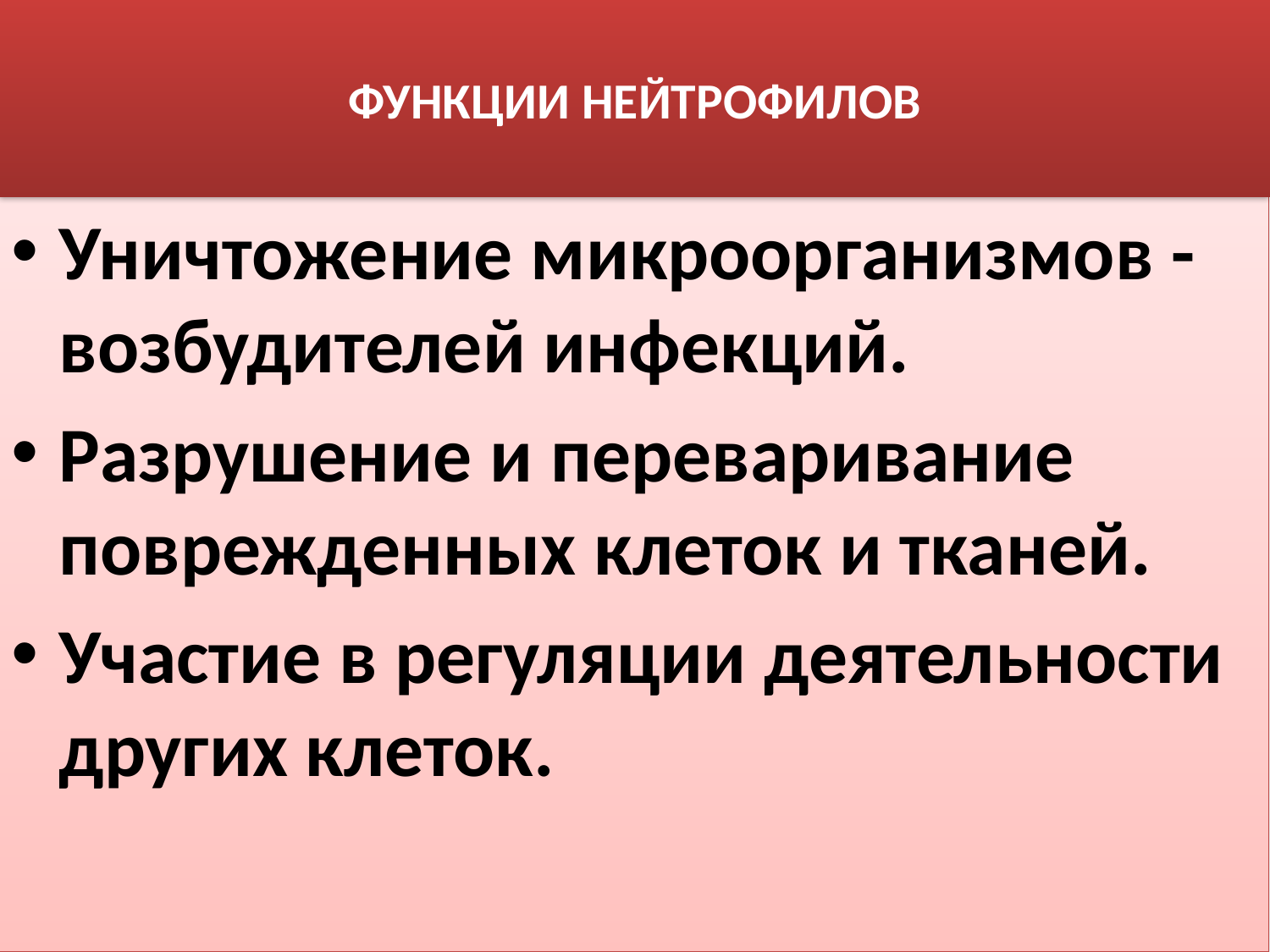

# ФУНКЦИИ НЕЙТРОФИЛОВ
Уничтожение микроорганизмов - возбудителей инфекций.
Разрушение и переваривание поврежденных клеток и тканей.
Участие в регуляции деятельности других клеток.